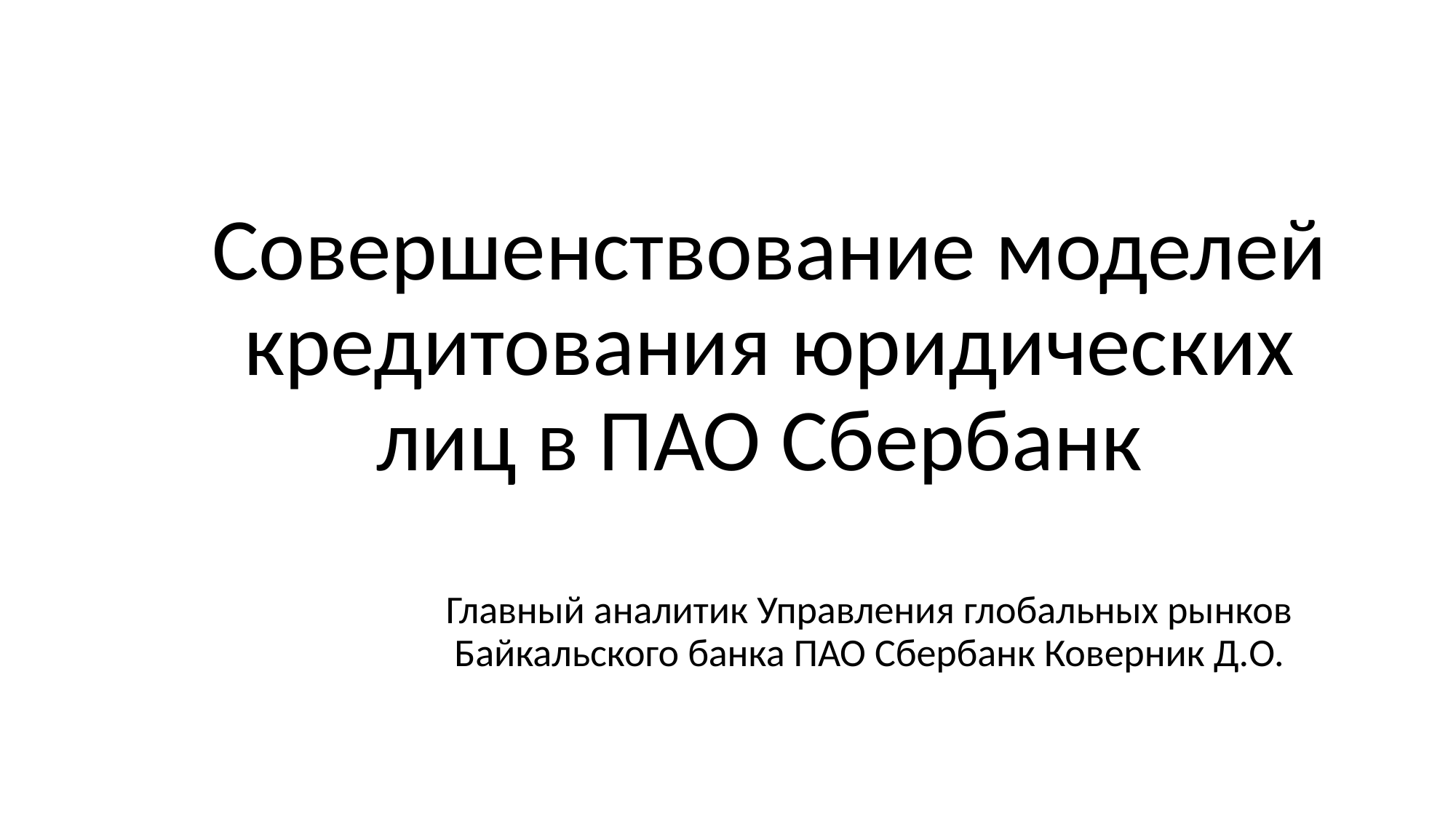

# Совершенствование моделей кредитования юридических лиц в ПАО Сбербанк
Главный аналитик Управления глобальных рынков Байкальского банка ПАО Сбербанк Коверник Д.О.